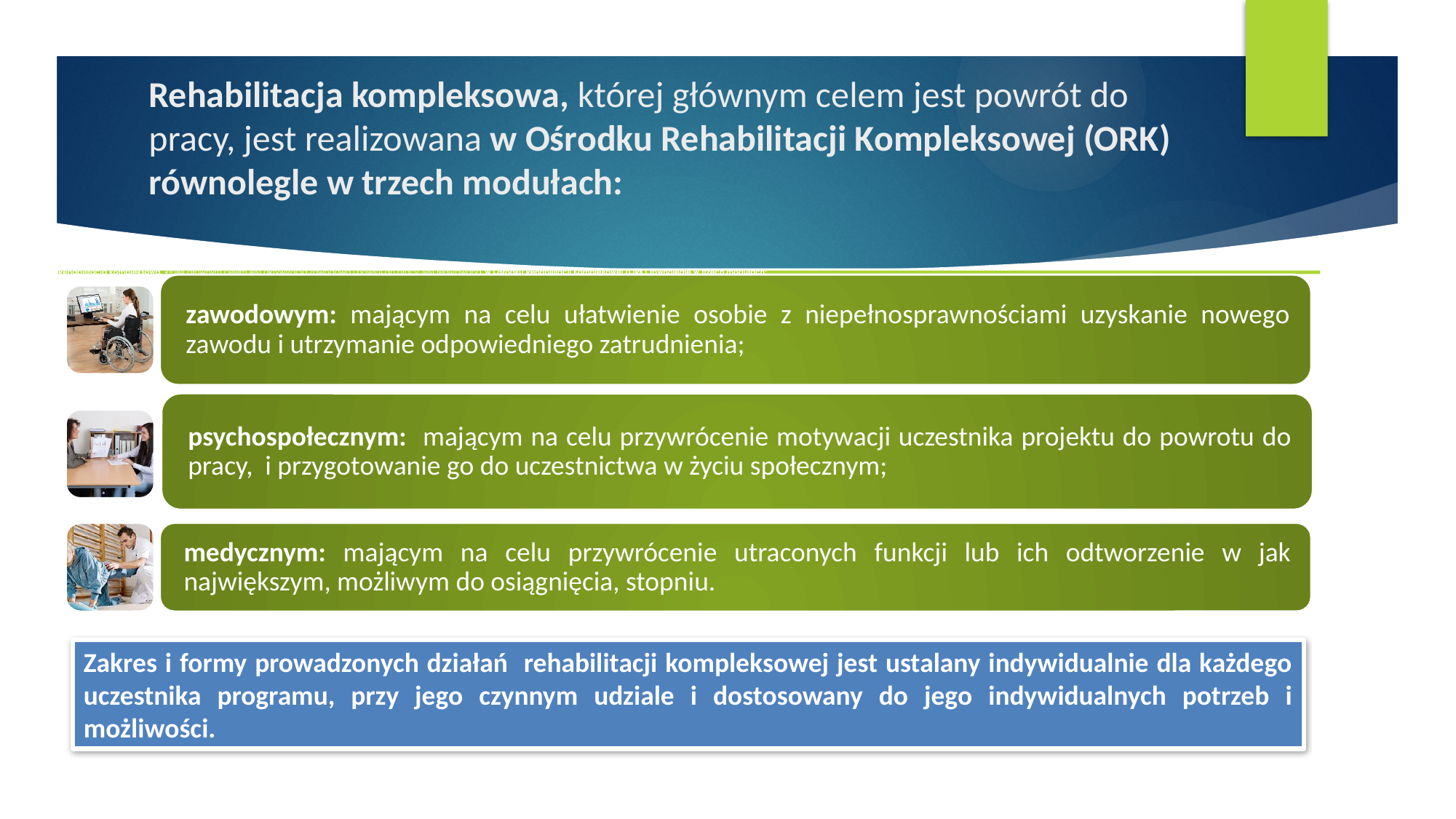

# Rehabilitacja kompleksowa, której głównym celem jest powrót do pracy, jest realizowana w Ośrodku Rehabilitacji Kompleksowej (ORK) równolegle w trzech modułach:
Rehabilitacja kompleksowa, której głównym celem jest aktywizacja zawodowa i powrót do pracy, jest realizowana w Ośrodku Rehabilitacji Komplekowej (ORK) równolegle w trzech modułach:
zawodowym: mającym na celu ułatwienie osobie z niepełnosprawnościami uzyskanie nowego zawodu i utrzymanie odpowiedniego zatrudnienia;
psychospołecznym:  mającym na celu przywrócenie motywacji uczestnika projektu do powrotu do pracy,  i przygotowanie go do uczestnictwa w życiu społecznym;
medycznym: mającym na celu przywrócenie utraconych funkcji lub ich odtworzenie w jak największym, możliwym do osiągnięcia, stopniu.
Zakres i formy prowadzonych działań  rehabilitacji kompleksowej jest ustalany indywidualnie dla każdego uczestnika programu, przy jego czynnym udziale i dostosowany do jego indywidualnych potrzeb i możliwości.